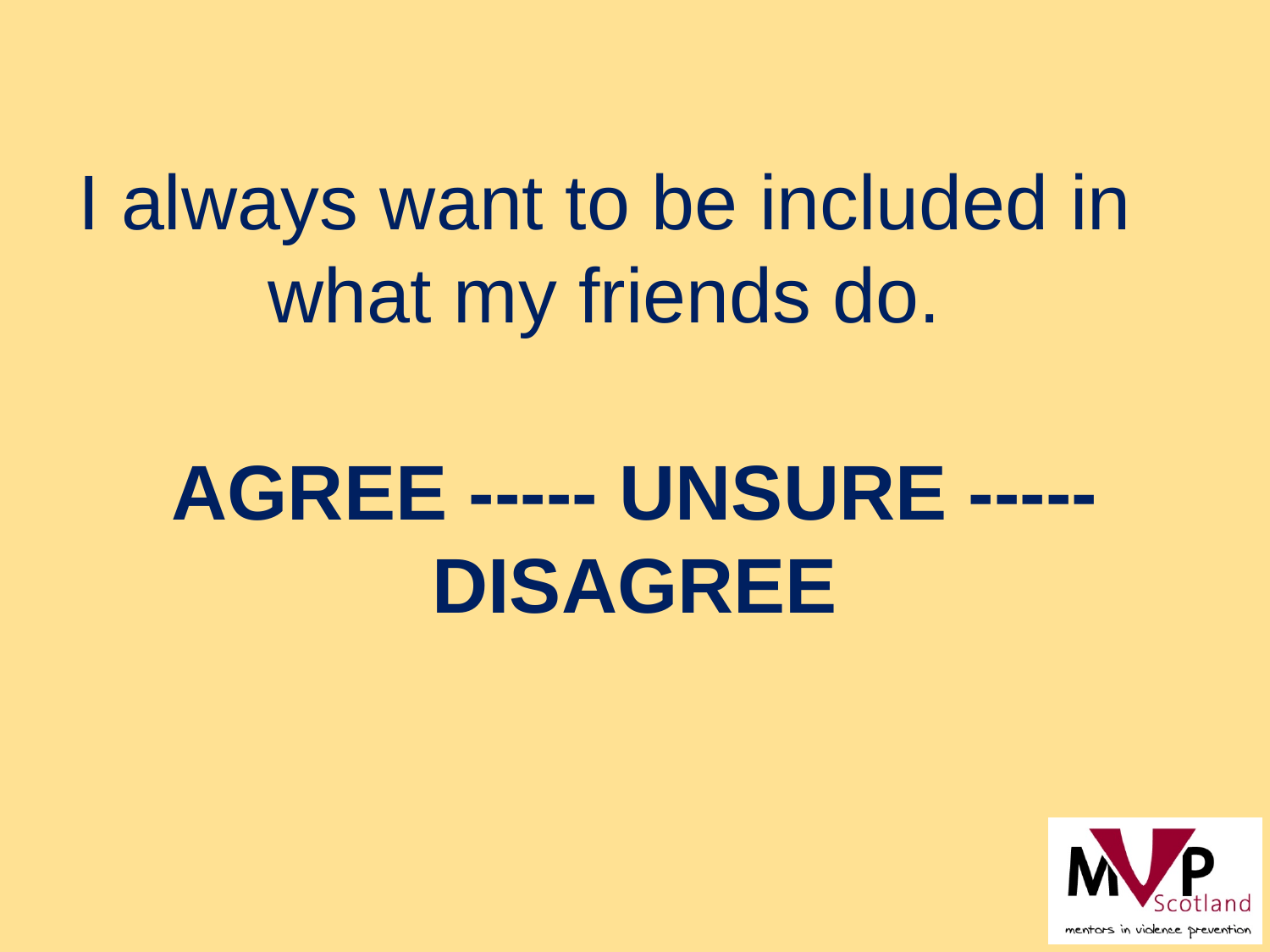

I always want to be included in what my friends do.
AGREE ----- UNSURE ----- DISAGREE